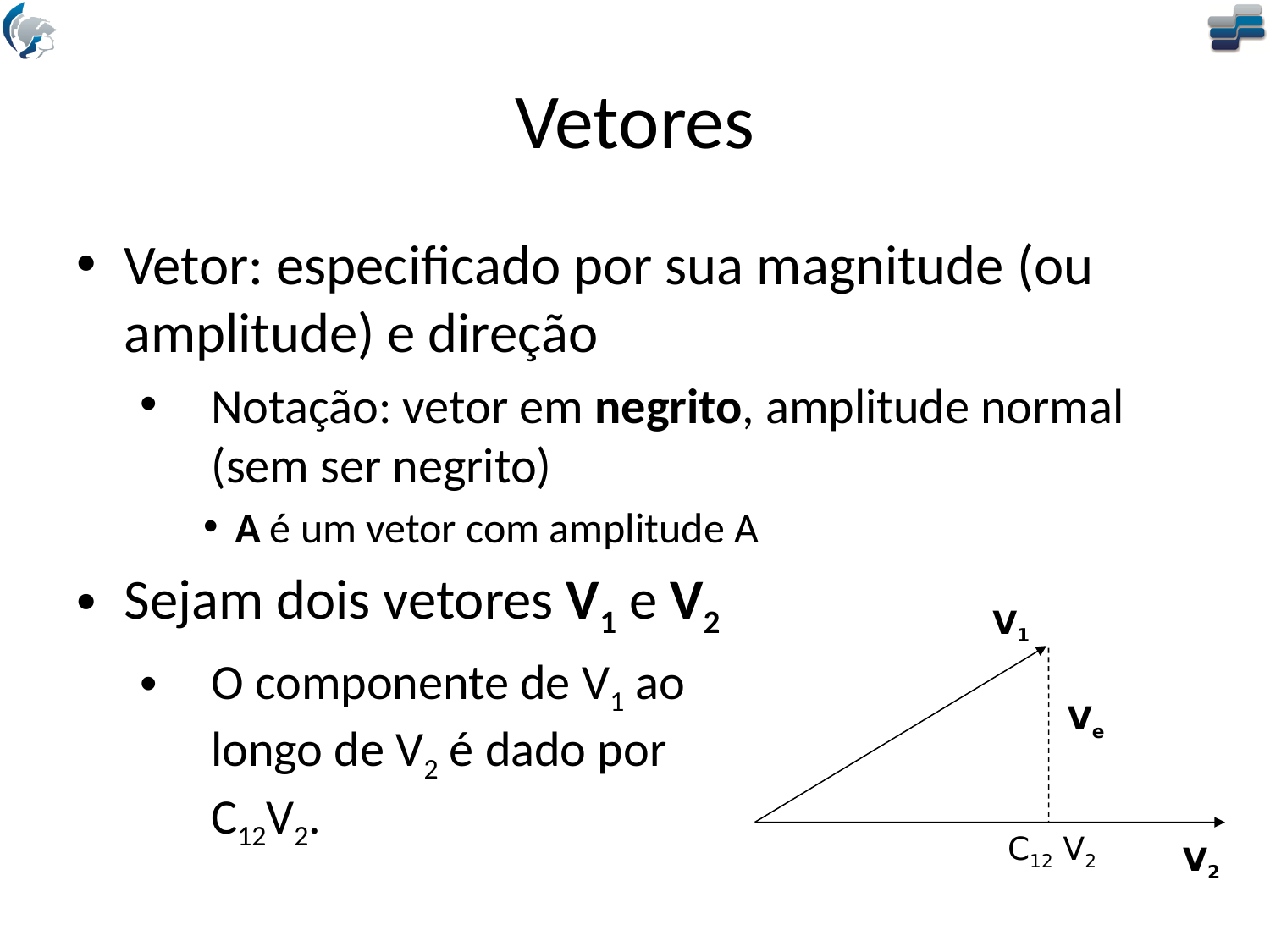

# Vetores
Vetor: especificado por sua magnitude (ou amplitude) e direção
Notação: vetor em negrito, amplitude normal (sem ser negrito)
A é um vetor com amplitude A
Sejam dois vetores V1 e V2
O componente de V1 ao
longo de V2 é dado por
C12V2.
V1

Ve

C12 V2
V2